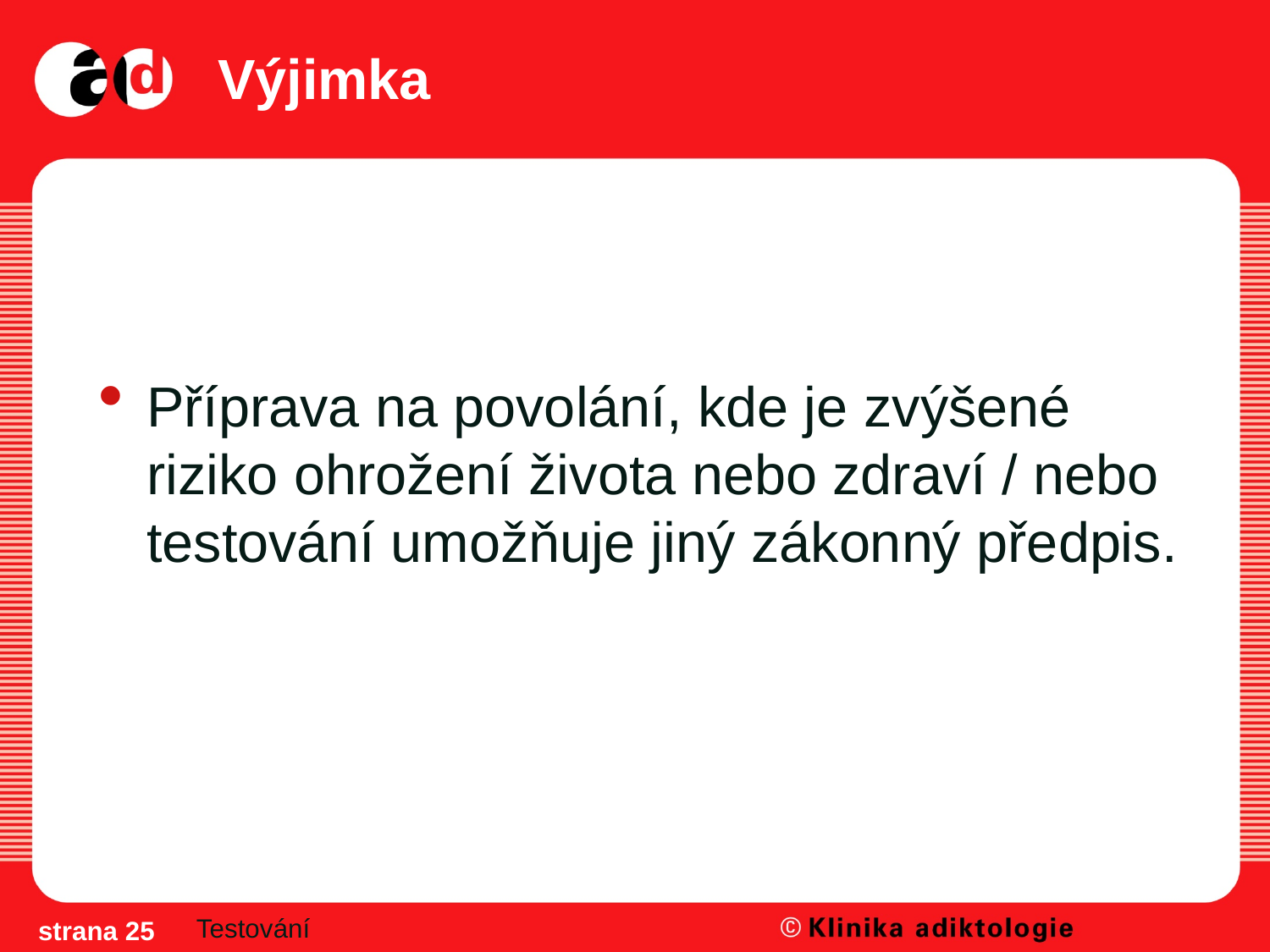

# Výjimka

Příprava na povolání, kde je zvýšené riziko ohrožení života nebo zdraví / nebo testování umožňuje jiný zákonný předpis.
Testování
strana 25